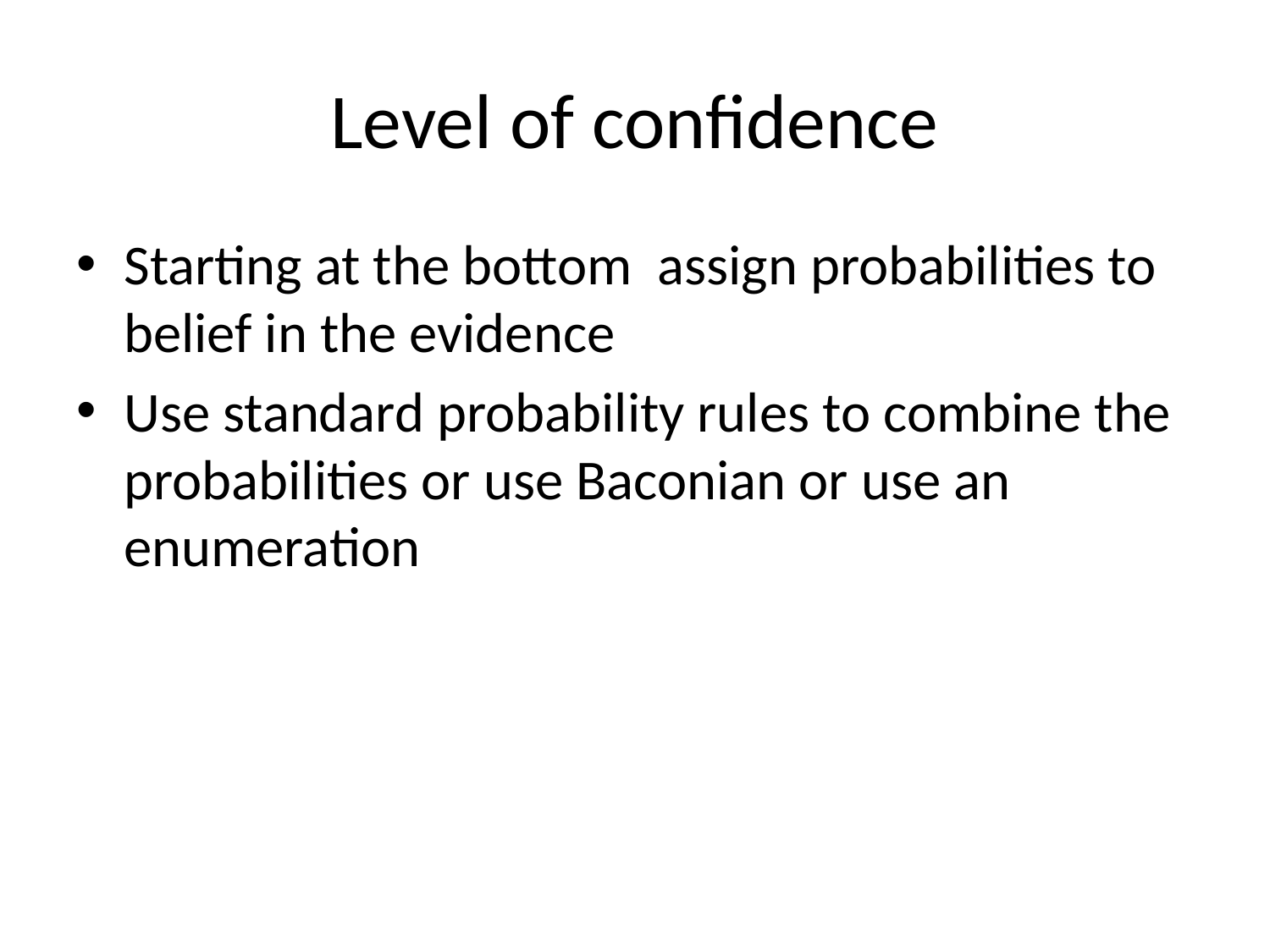

# Level of confidence
Starting at the bottom  assign probabilities to belief in the evidence
Use standard probability rules to combine the probabilities or use Baconian or use an enumeration